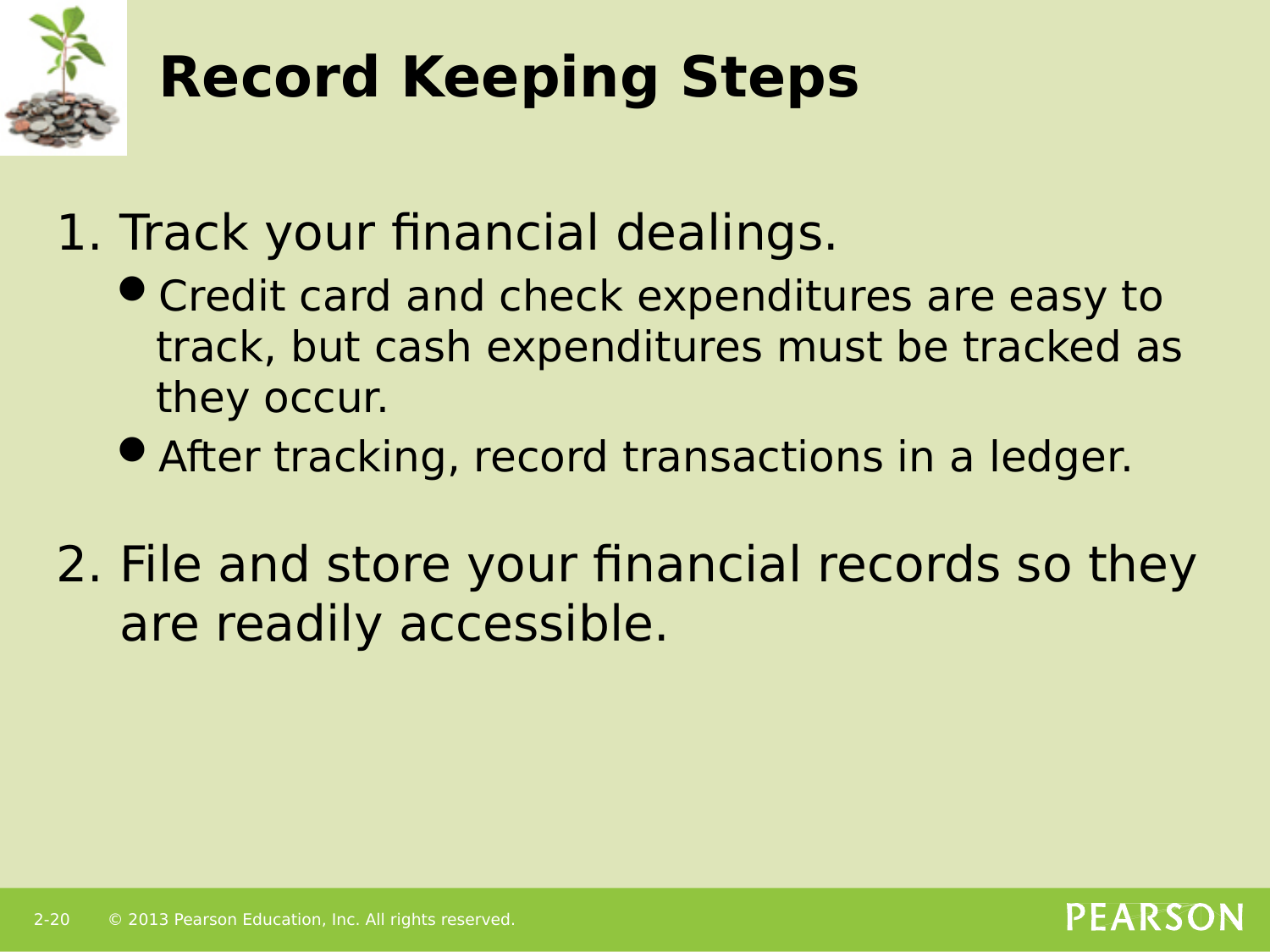

# Record Keeping Steps
Track your financial dealings.
Credit card and check expenditures are easy to track, but cash expenditures must be tracked as they occur.
After tracking, record transactions in a ledger.
File and store your financial records so they are readily accessible.